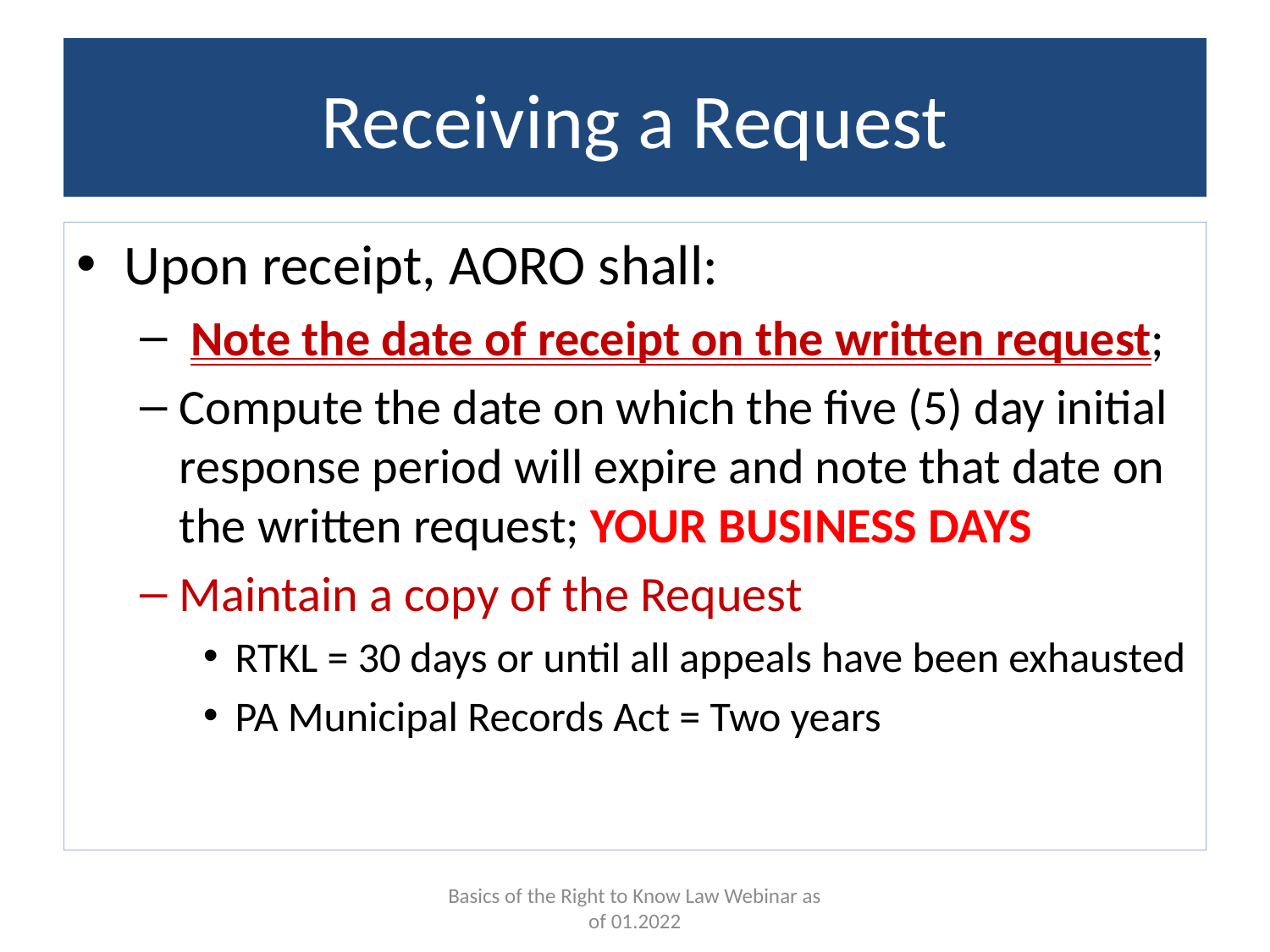

# Receiving a Request
Upon receipt, AORO shall:
 Note the date of receipt on the written request;
Compute the date on which the five (5) day initial response period will expire and note that date on the written request; YOUR BUSINESS DAYS
Maintain a copy of the Request
RTKL = 30 days or until all appeals have been exhausted
PA Municipal Records Act = Two years

Basics of the Right to Know Law Webinar as of 01.2022